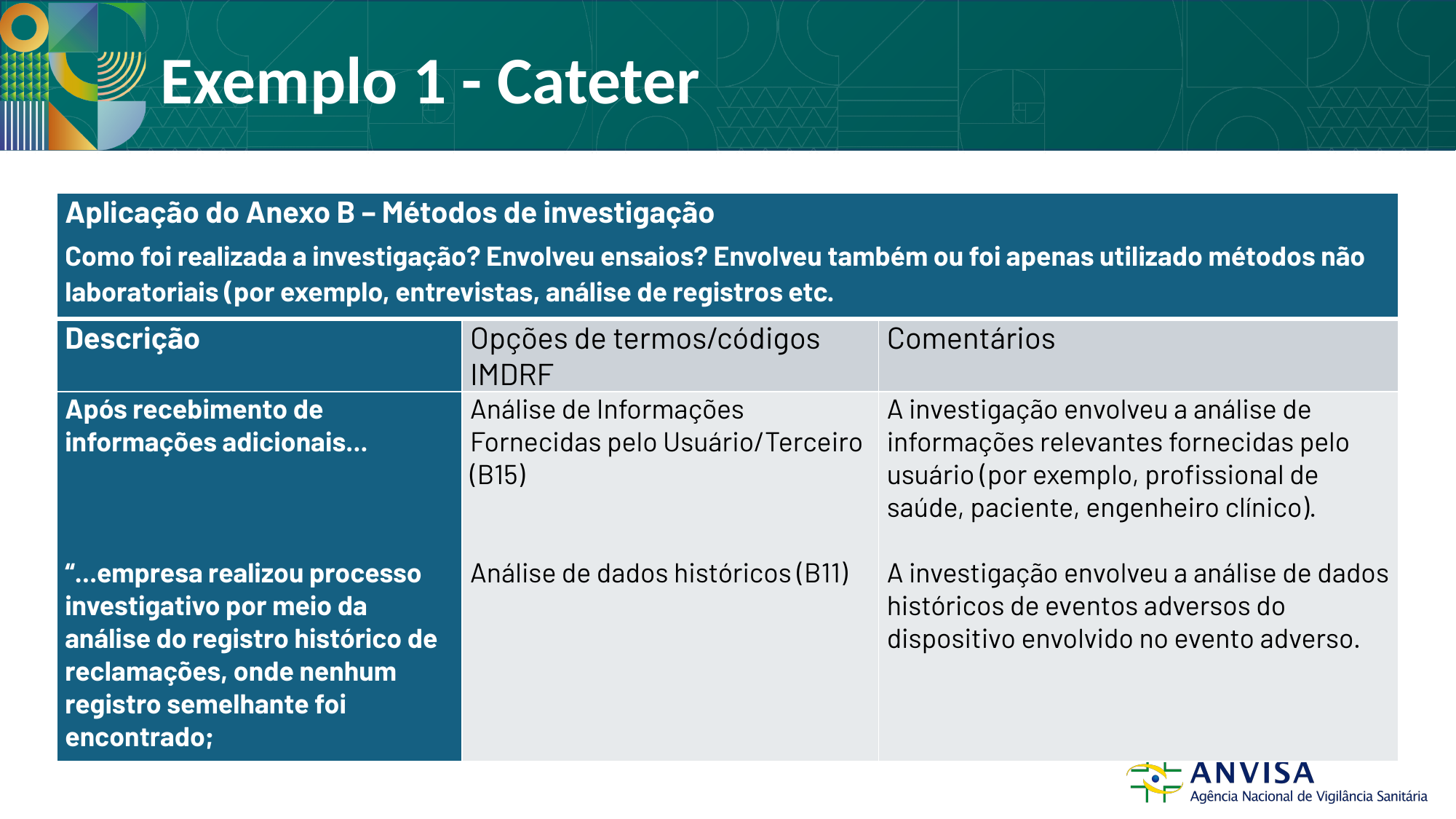

# Exemplo 1 - Cateter
| Aplicação do Anexo B – Métodos de investigação Como foi realizada a investigação? Envolveu ensaios? Envolveu também ou foi apenas utilizado métodos não laboratoriais (por exemplo, entrevistas, análise de registros etc. |  |  |
| --- | --- | --- |
| Descrição | Opções de termos/códigos IMDRF | Comentários |
| Após recebimento de informações adicionais...     “...empresa realizou processo investigativo por meio da análise do registro histórico de reclamações, onde nenhum registro semelhante foi encontrado; | Análise de Informações Fornecidas pelo Usuário/Terceiro (B15)     Análise de dados históricos (B11) | A investigação envolveu a análise de informações relevantes fornecidas pelo usuário (por exemplo, profissional de saúde, paciente, engenheiro clínico).   A investigação envolveu a análise de dados históricos de eventos adversos do dispositivo envolvido no evento adverso. |